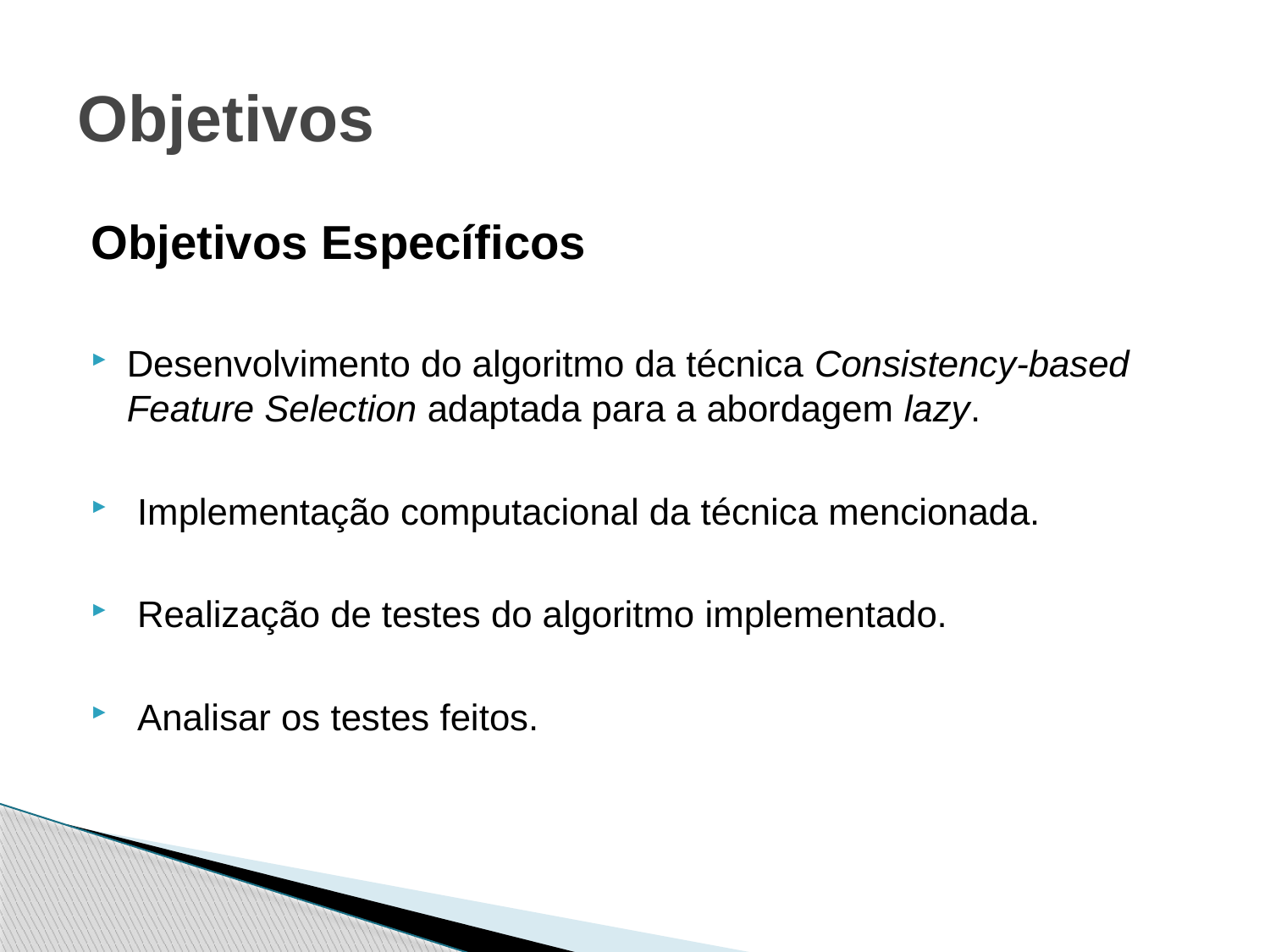

# Objetivos
Objetivos Específicos

Desenvolvimento do algoritmo da técnica Consistency-based Feature Selection adaptada para a abordagem lazy.

 Implementação computacional da técnica mencionada.

 Realização de testes do algoritmo implementado.

 Analisar os testes feitos.